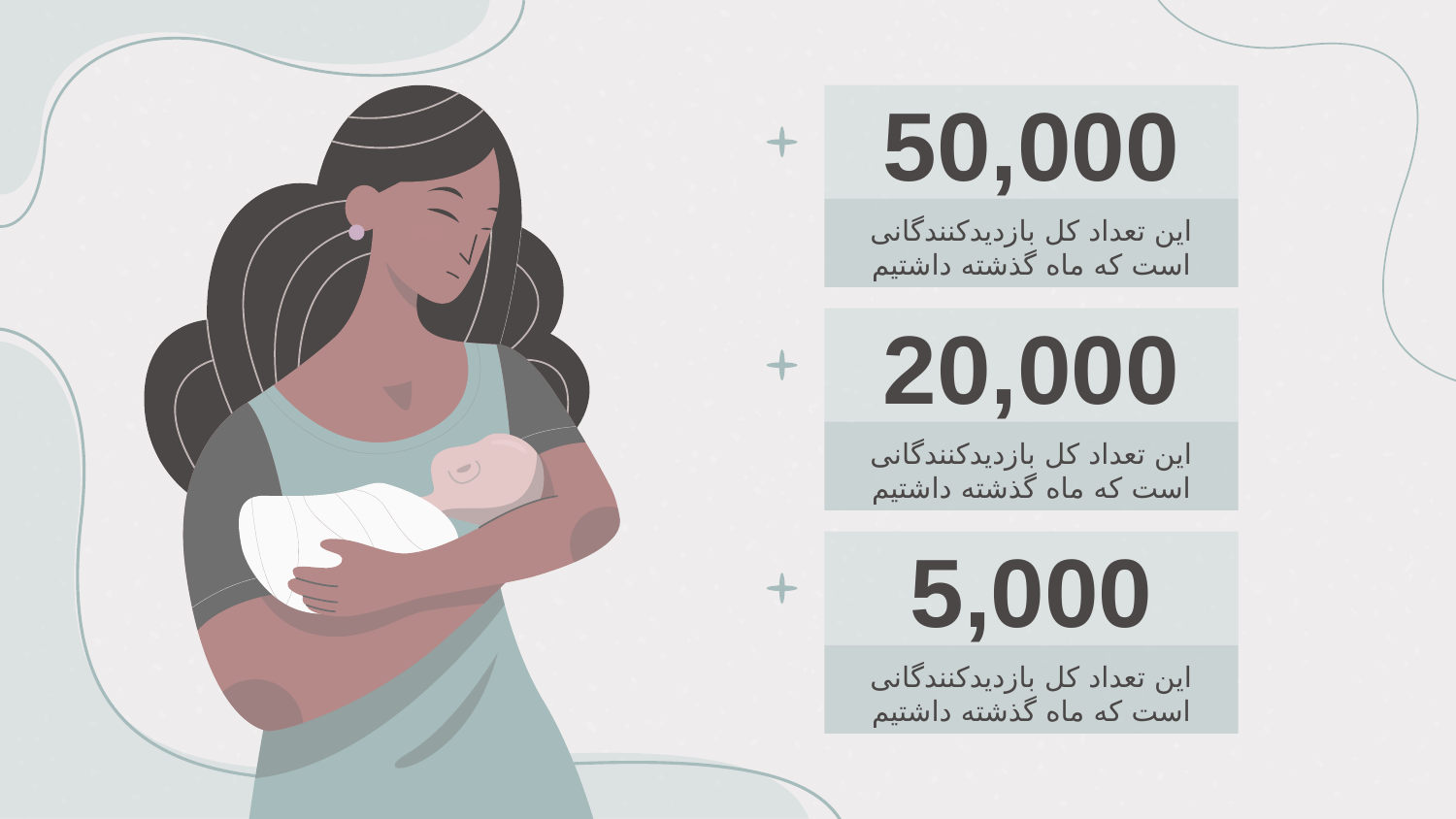

50,000

این تعداد کل بازدیدکنندگانی است که ماه گذشته داشتیم
# 20,000

این تعداد کل بازدیدکنندگانی است که ماه گذشته داشتیم
5,000

این تعداد کل بازدیدکنندگانی است که ماه گذشته داشتیم